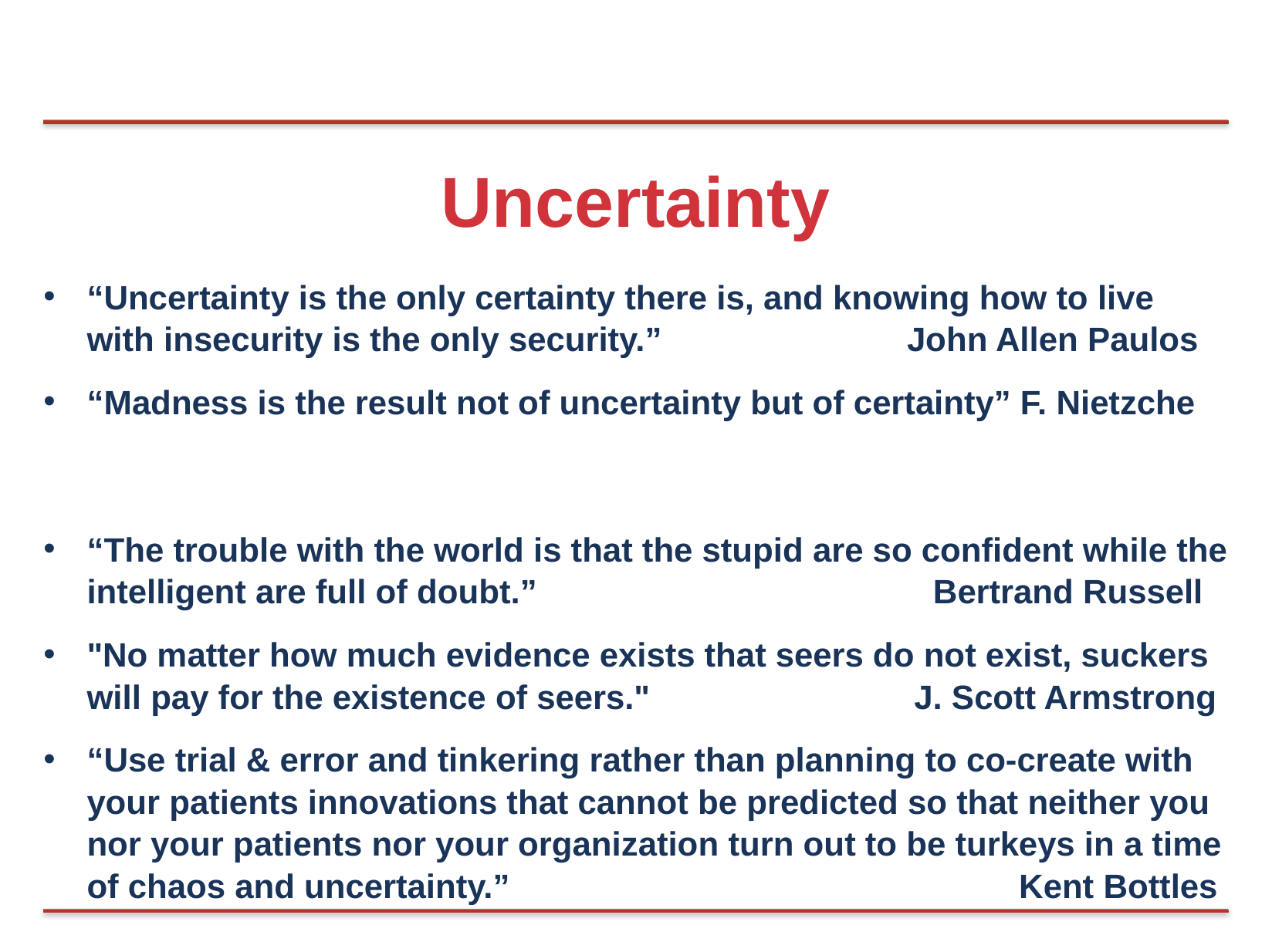

# Uncertainty
“Uncertainty is the only certainty there is, and knowing how to live with insecurity is the only security.”                          John Allen Paulos
“Madness is the result not of uncertainty but of certainty” F. Nietzche
“The trouble with the world is that the stupid are so confident while the intelligent are full of doubt.”                                          Bertrand Russell
"No matter how much evidence exists that seers do not exist, suckers will pay for the existence of seers."                            J. Scott Armstrong
“Use trial & error and tinkering rather than planning to co-create with your patients innovations that cannot be predicted so that neither you nor your patients nor your organization turn out to be turkeys in a time of chaos and uncertainty.”                                                      Kent Bottles